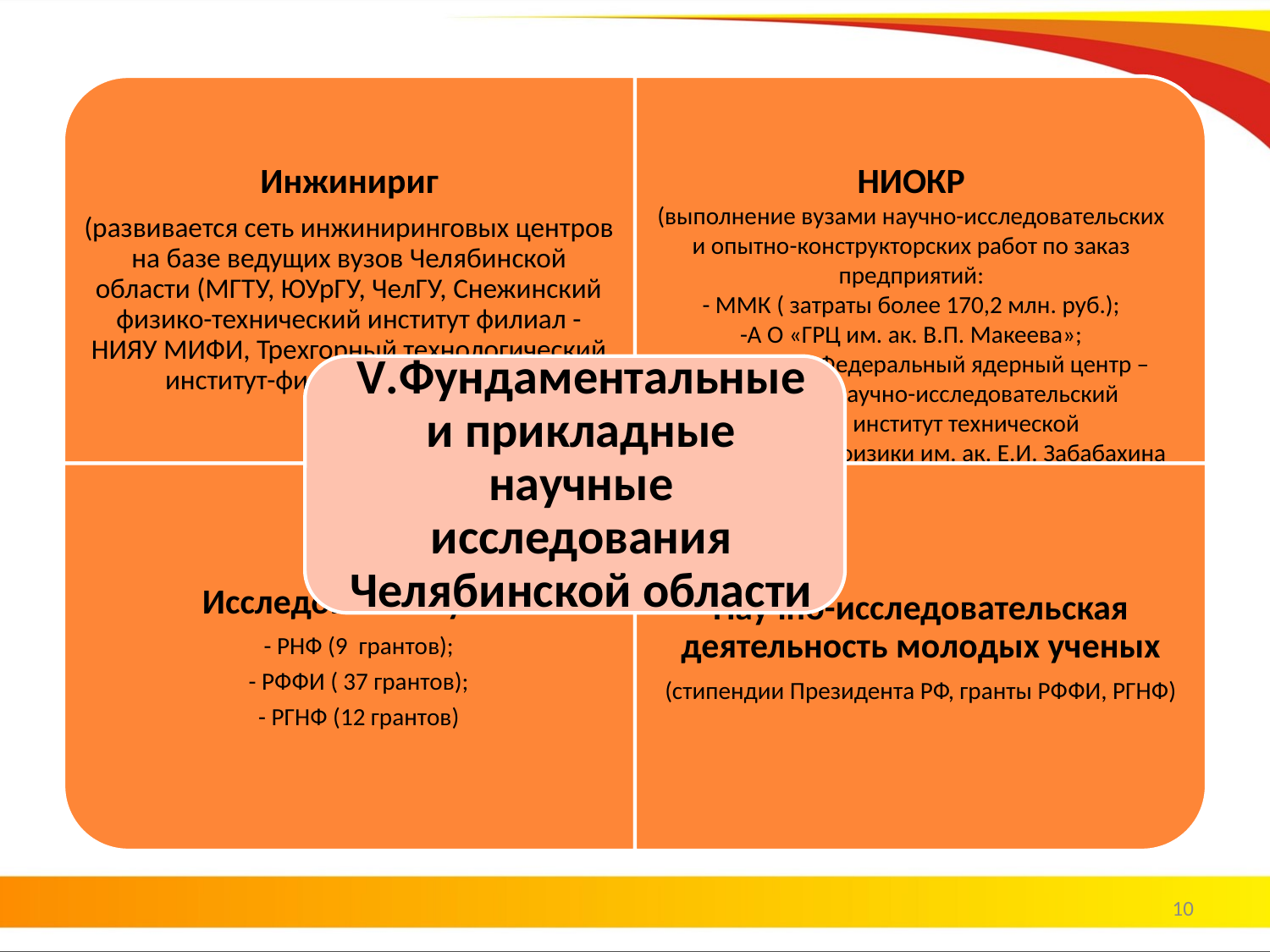

Инжинириг
(развивается сеть инжиниринговых центров на базе ведущих вузов Челябинской области (МГТУ, ЮУрГУ, ЧелГУ, Снежинский физико-технический институт филиал - НИЯУ МИФИ, Трехгорный технологический институт-филиал НИЯУ МИФИ)

НИОКР
(выполнение вузами научно-исследовательских и опытно-конструкторских работ по заказ предприятий:
- ММК ( затраты более 170,2 млн. руб.);
-А О «ГРЦ им. ак. В.П. Макеева»;
-  Российский Федеральный ядерный центр – Всероссийский научно-исследовательский
                     институт технической
                                 физики им. ак. Е.И. Забабахина
Исследования вузов
- РНФ (9  грантов);
- РФФИ ( 37 грантов);
- РГНФ (12 грантов)
Научно-исследовательская деятельность молодых ученых
(стипендии Президента РФ, гранты РФФИ, РГНФ)
V.Фундаментальные и прикладные научные исследования Челябинской области
10